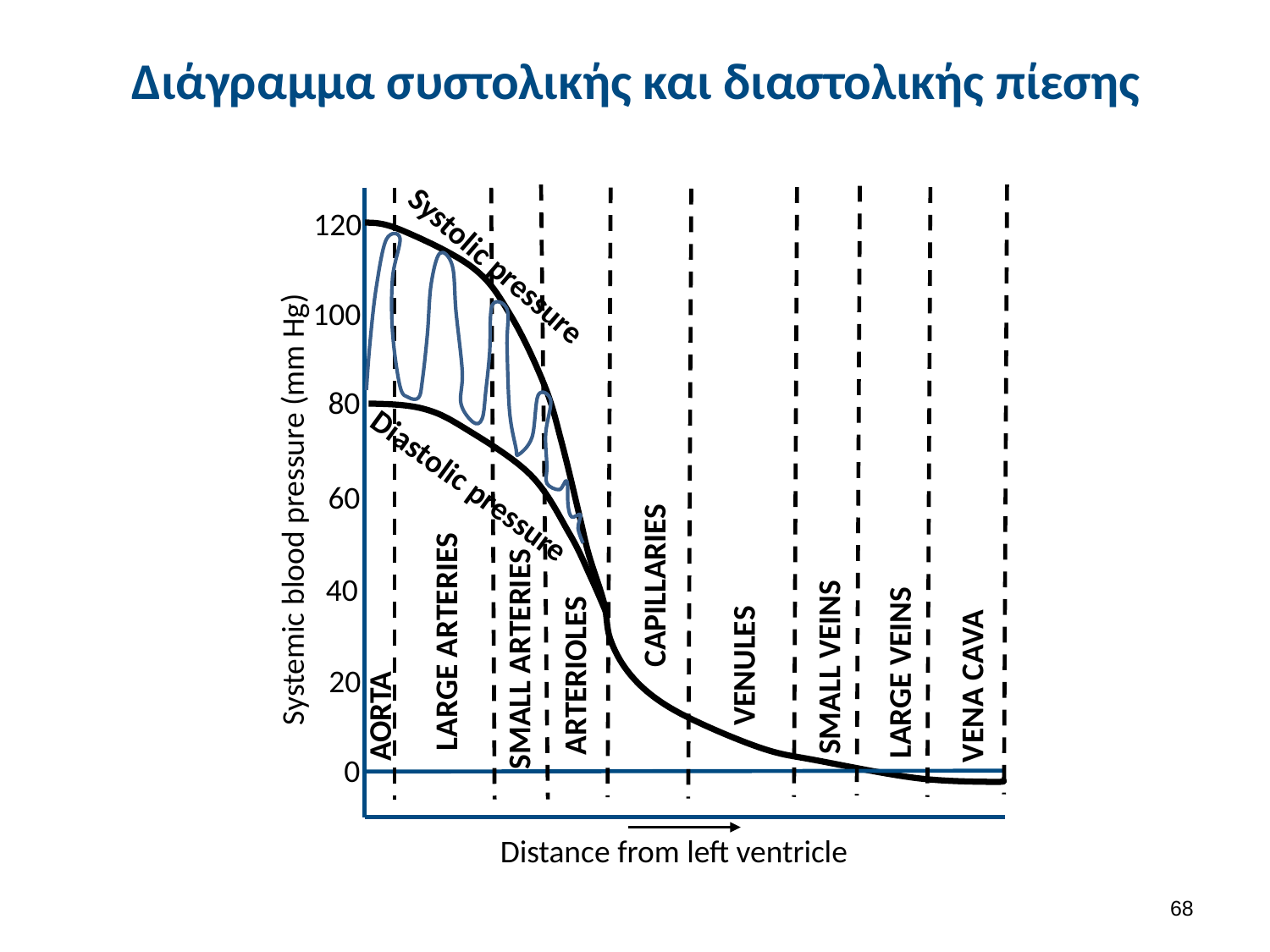

# Διάγραμμα συστολικής και διαστολικής πίεσης
120

Systolic pressure
100
80

Diastolic pressure
60
Systemic blood pressure (mm Hg)
CAPILLARIES
40
LARGE ARTERIES
VENULES
SMALL ARTERIES
SMALL VEINS
LARGE VEINS
VENA CAVA
ARTERIOLES
20
AORTA
0
Distance from left ventricle

68